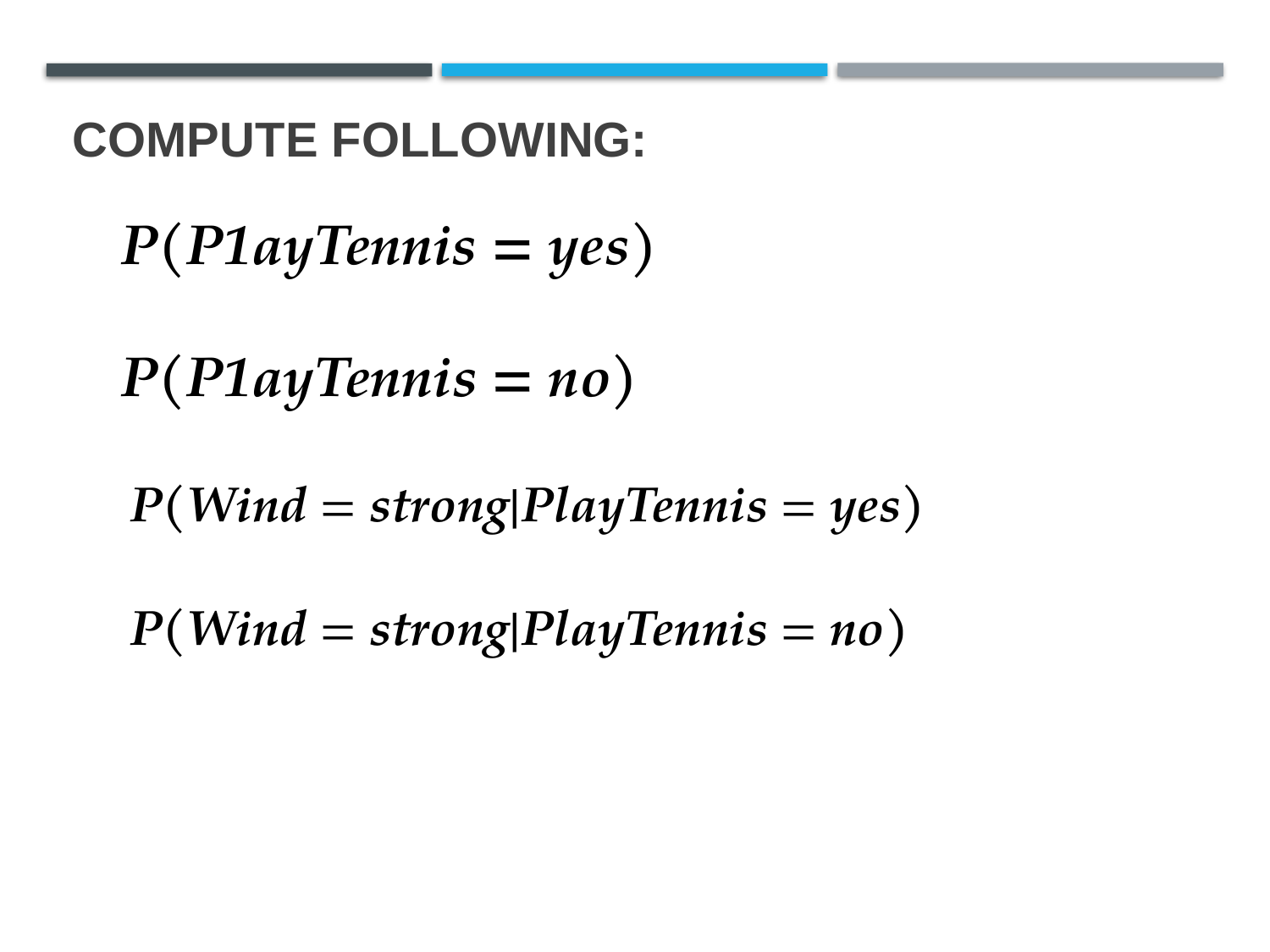

# Compute FOLLOWING:
P(P1ayTennis = yes)
P(P1ayTennis = no)
P(Wind = strong|PlayTennis = yes)
P(Wind = strong|PlayTennis = no)